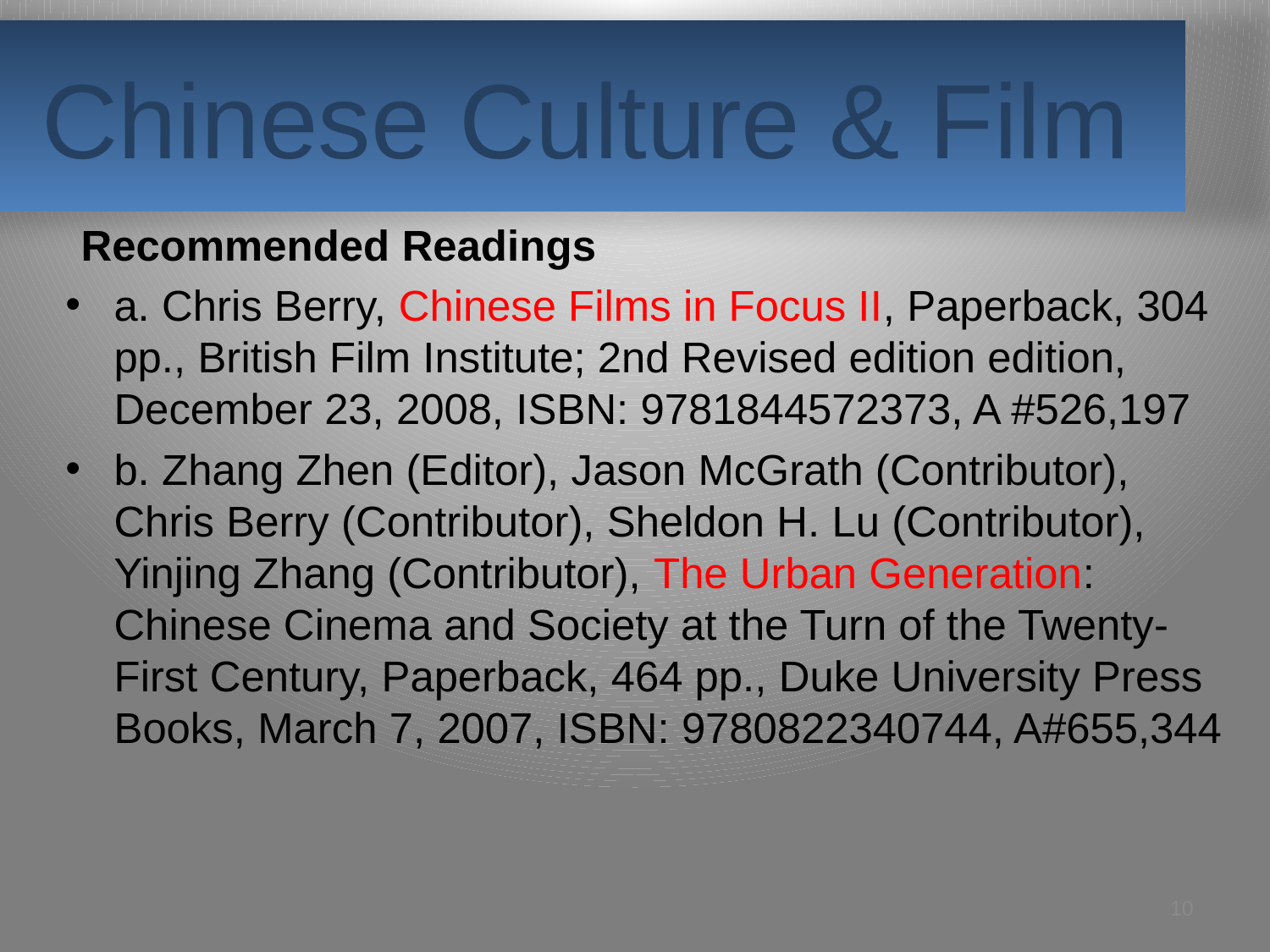

# Chinese Culture & Film
Recommended Readings
a. Chris Berry, Chinese Films in Focus II, Paperback, 304 pp., British Film Institute; 2nd Revised edition edition, December 23, 2008, ISBN: 9781844572373, A #526,197
b. Zhang Zhen (Editor), Jason McGrath (Contributor), Chris Berry (Contributor), Sheldon H. Lu (Contributor), Yinjing Zhang (Contributor), The Urban Generation: Chinese Cinema and Society at the Turn of the Twenty-First Century, Paperback, 464 pp., Duke University Press Books, March 7, 2007, ISBN: 9780822340744, A#655,344
10